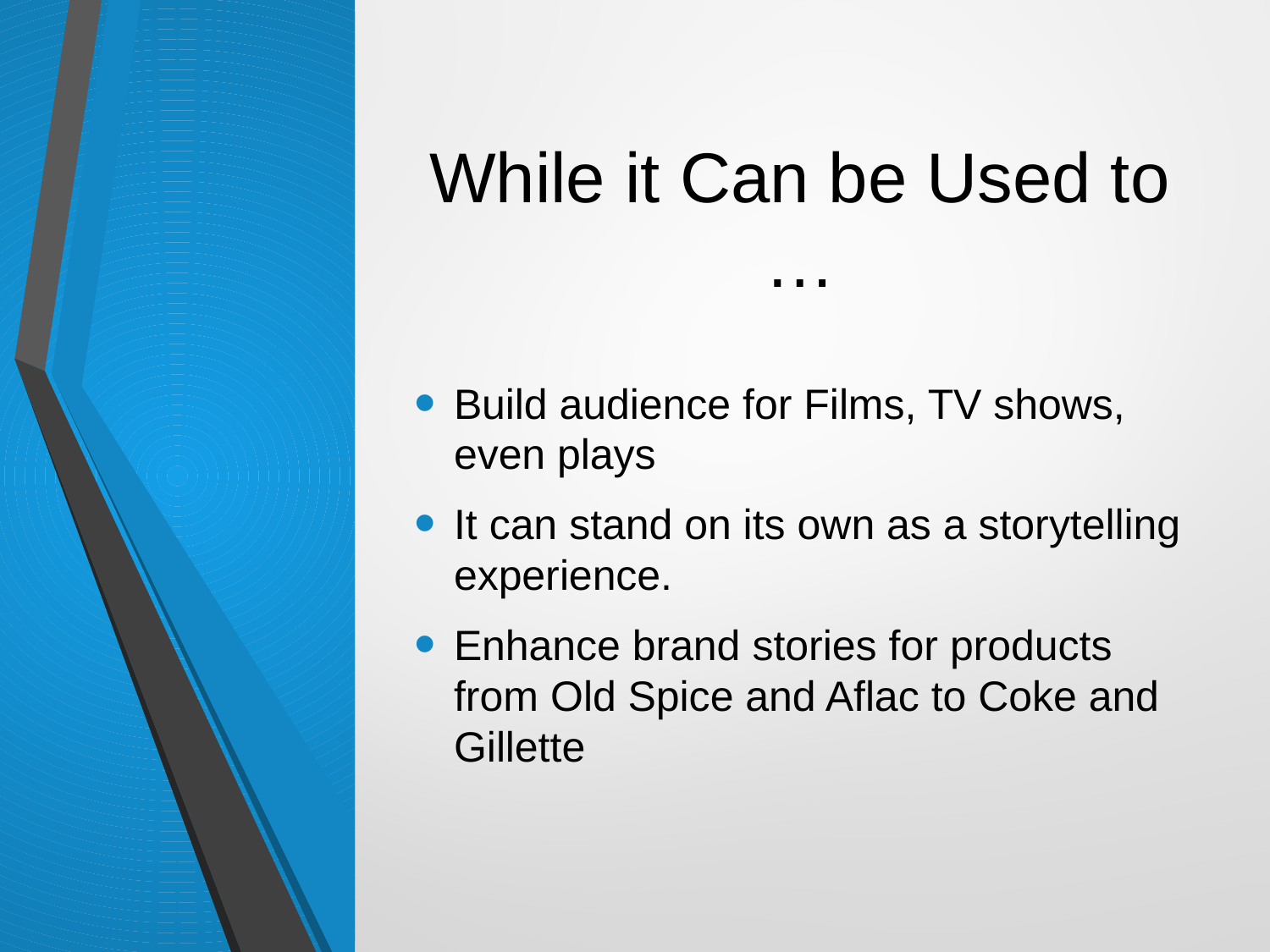

# While it Can be Used to …

Build audience for Films, TV shows, even plays
It can stand on its own as a storytelling experience.
Enhance brand stories for products from Old Spice and Aflac to Coke and Gillette